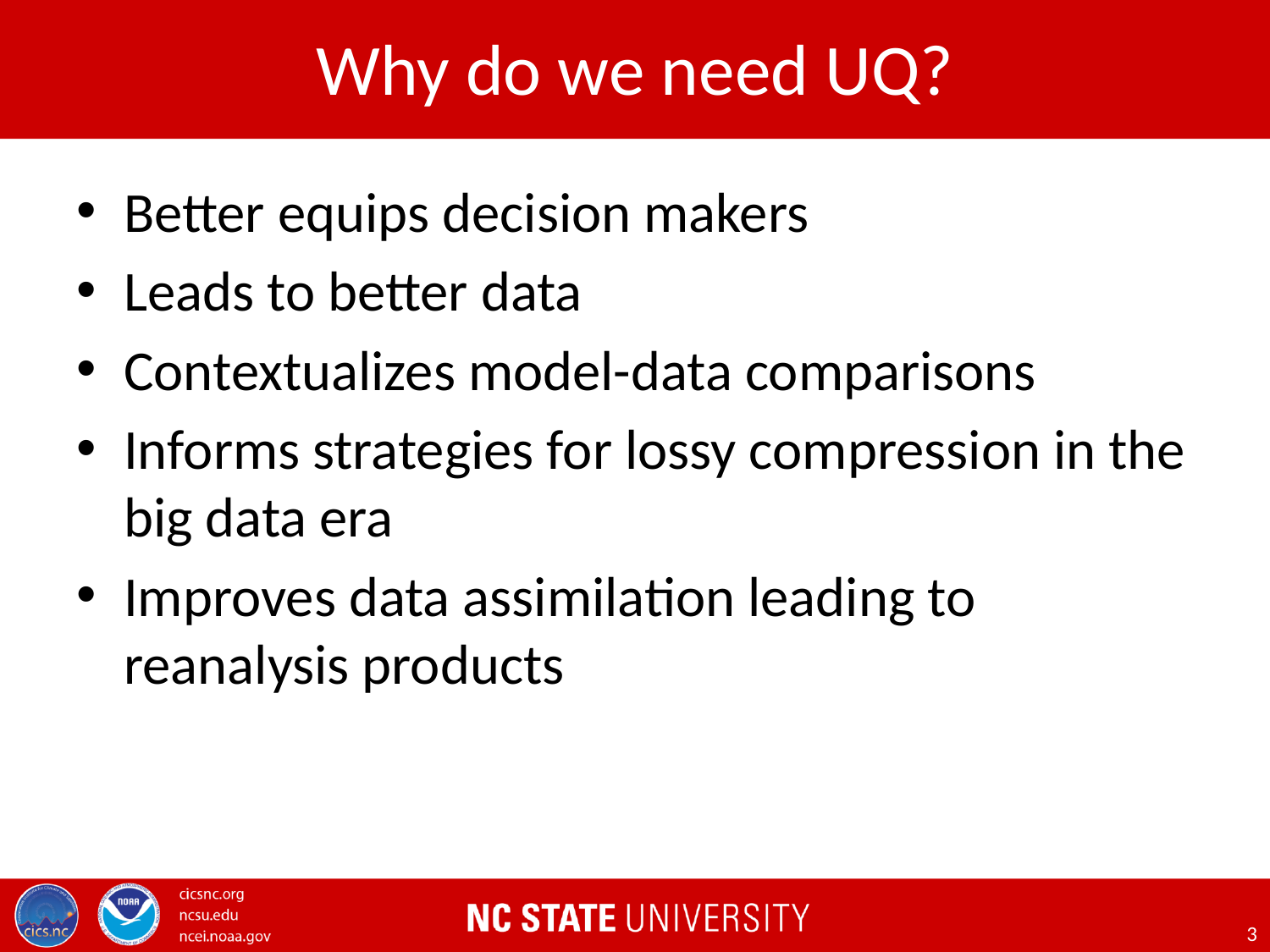

# Why do we need UQ?
Better equips decision makers
Leads to better data
Contextualizes model-data comparisons
Informs strategies for lossy compression in the big data era
Improves data assimilation leading to reanalysis products